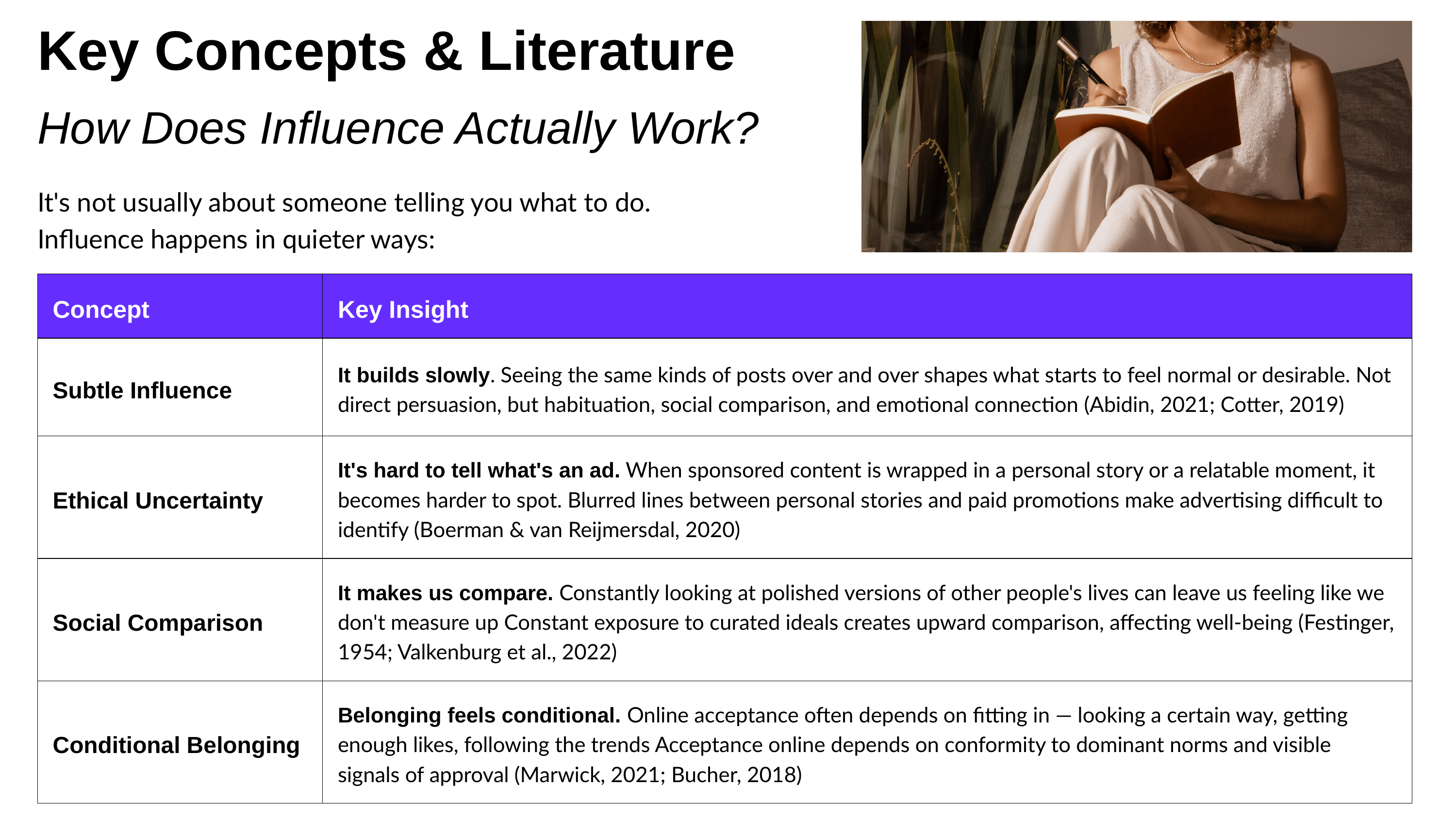

Key Concepts & Literature

How Does Influence Actually Work?
It's not usually about someone telling you what to do. Influence happens in quieter ways:
| Concept | Key Insight |
| --- | --- |
| Subtle Influence | It builds slowly. Seeing the same kinds of posts over and over shapes what starts to feel normal or desirable. Not direct persuasion, but habituation, social comparison, and emotional connection (Abidin, 2021; Cotter, 2019) |
| Ethical Uncertainty | It's hard to tell what's an ad. When sponsored content is wrapped in a personal story or a relatable moment, it becomes harder to spot. Blurred lines between personal stories and paid promotions make advertising difficult to identify (Boerman & van Reijmersdal, 2020) |
| Social Comparison | It makes us compare. Constantly looking at polished versions of other people's lives can leave us feeling like we don't measure up Constant exposure to curated ideals creates upward comparison, affecting well-being (Festinger, 1954; Valkenburg et al., 2022) |
| Conditional Belonging | Belonging feels conditional. Online acceptance often depends on fitting in — looking a certain way, getting enough likes, following the trends Acceptance online depends on conformity to dominant norms and visible signals of approval (Marwick, 2021; Bucher, 2018) |